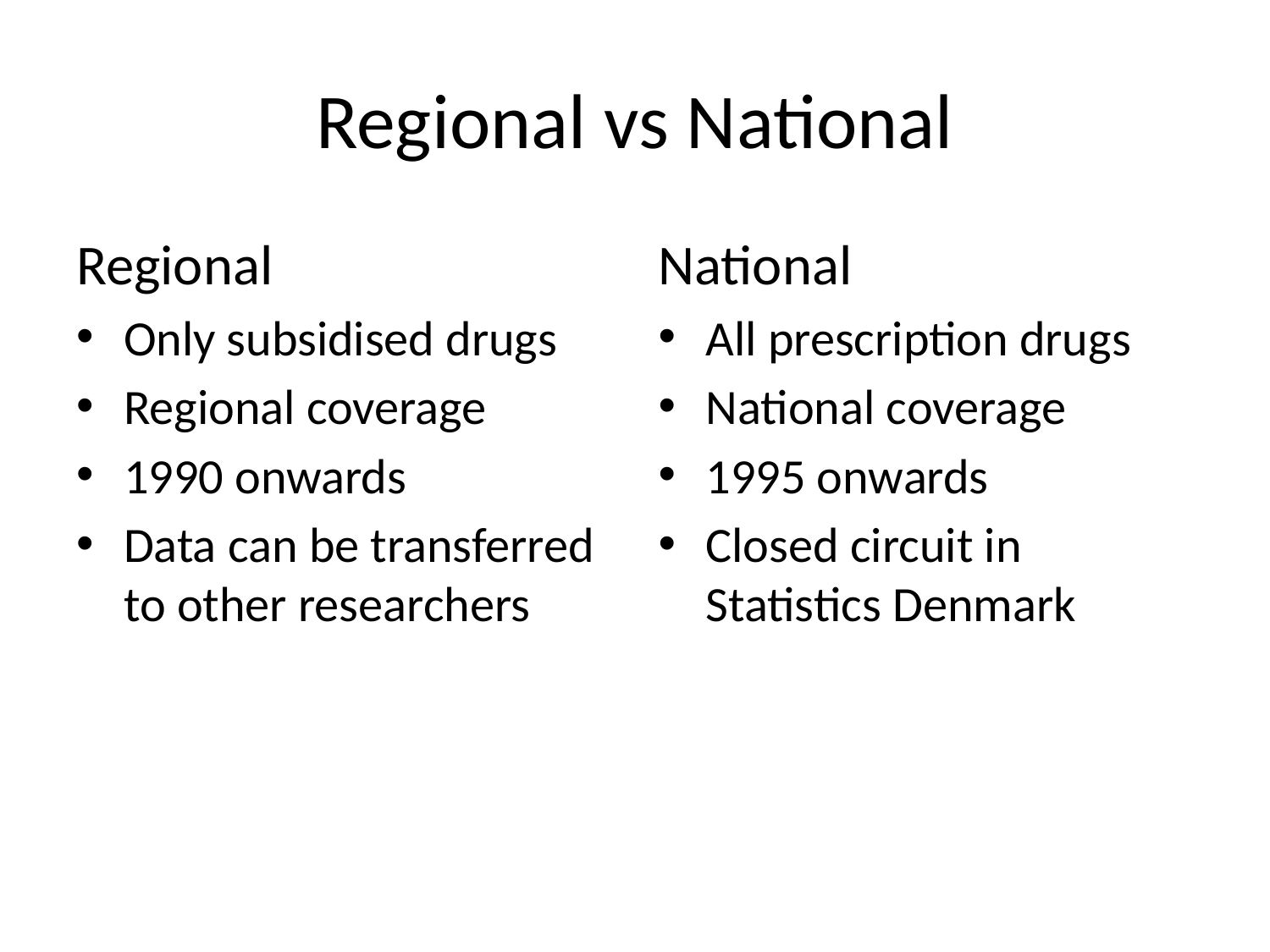

# Regional vs National
Regional
Only subsidised drugs
Regional coverage
1990 onwards
Data can be transferred to other researchers
National
All prescription drugs
National coverage
1995 onwards
Closed circuit in Statistics Denmark